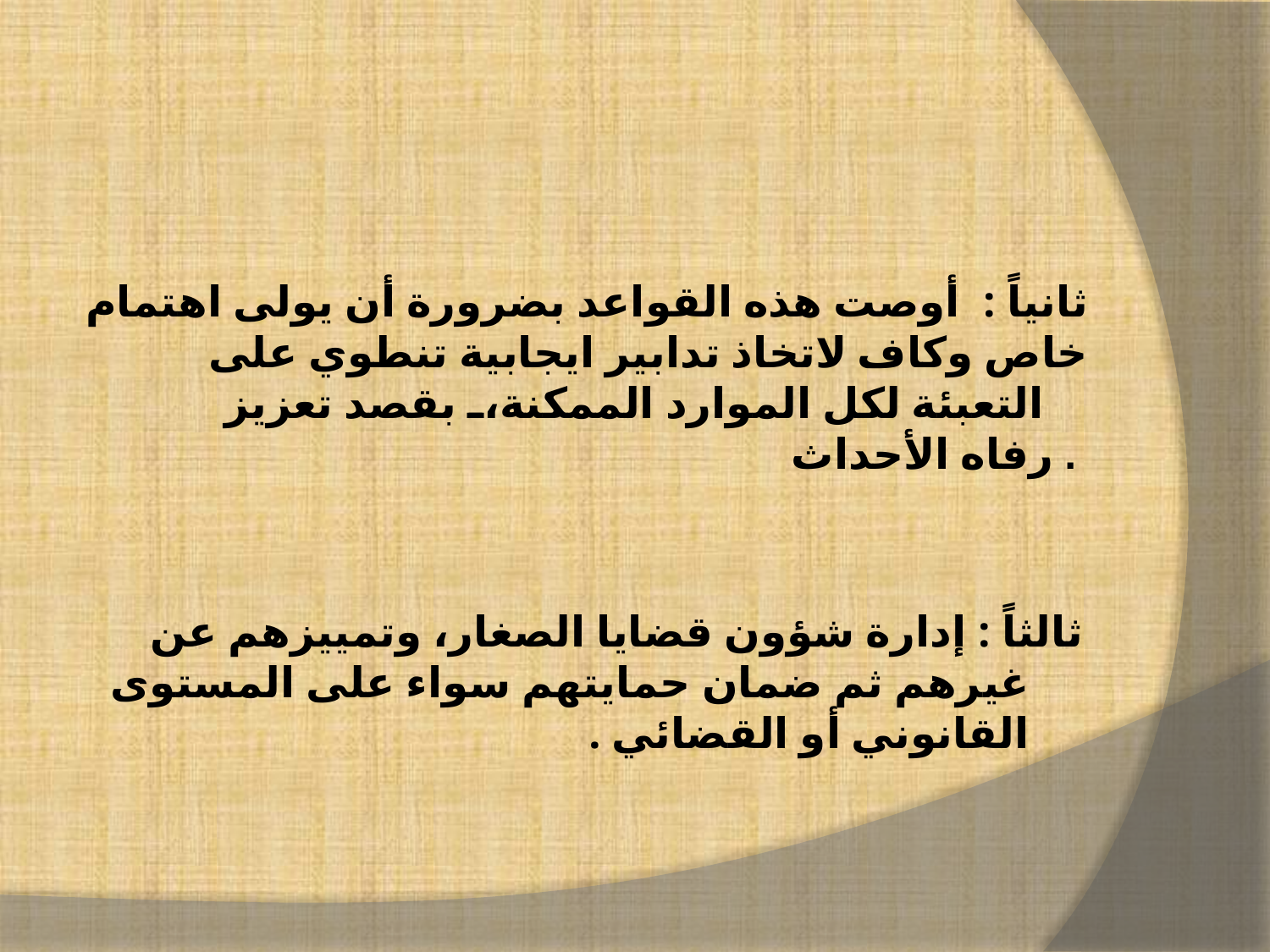

#

ثانياً :  أوصت هذه القواعد بضرورة أن يولى اهتمام خاص وكاف لاتخاذ تدابير ايجابية تنطوي على التعبئة لكل الموارد الممكنة، بقصد تعزيز رفاه الأحداث .

ثالثاً : إدارة شؤون قضايا الصغار، وتمييزهم عن غيرهم ثم ضمان حمايتهم سواء على المستوى القانوني أو القضائي .